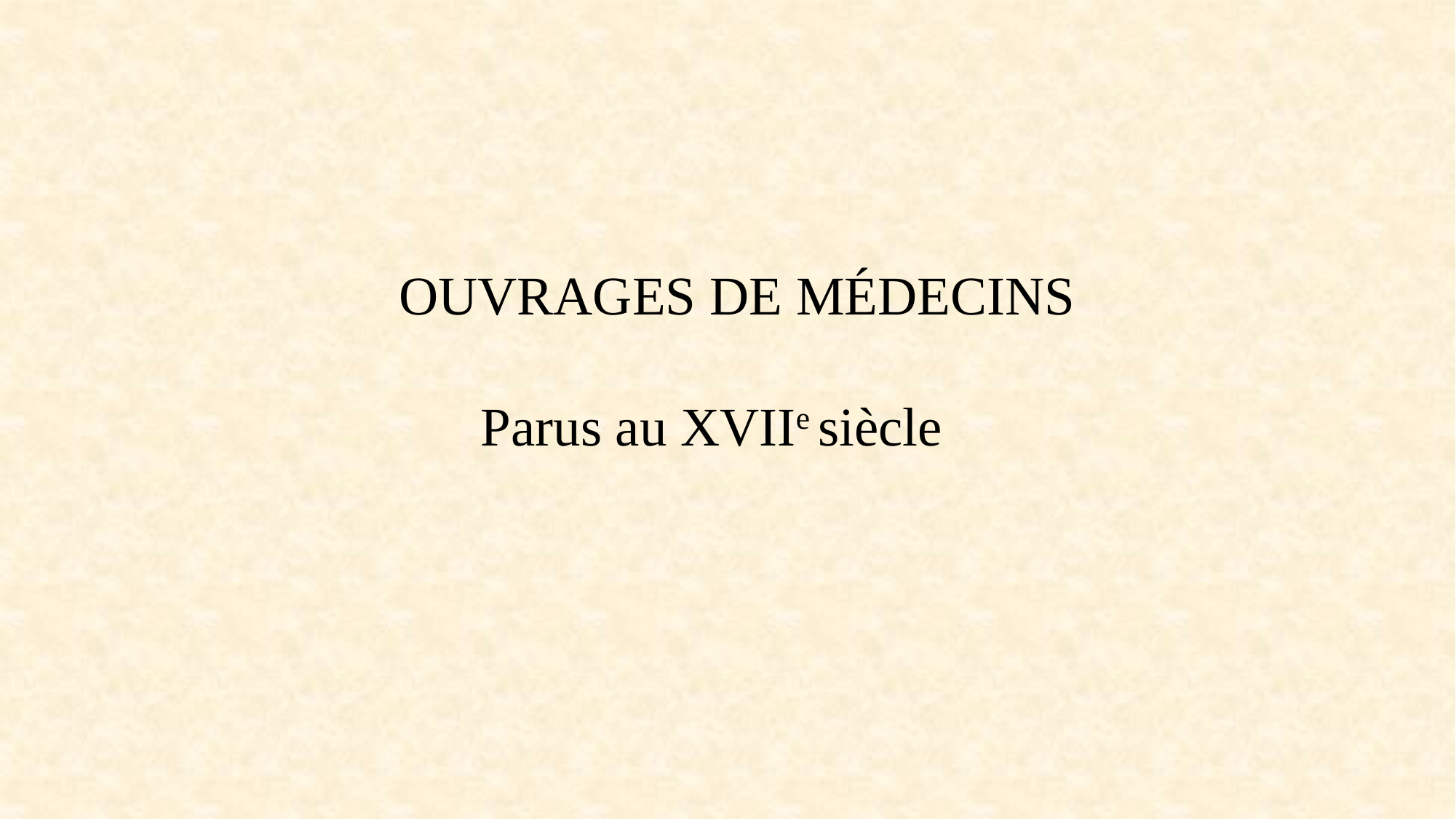

OUVRAGES DE MÉDECINS

      Parus au XVIIe siècle